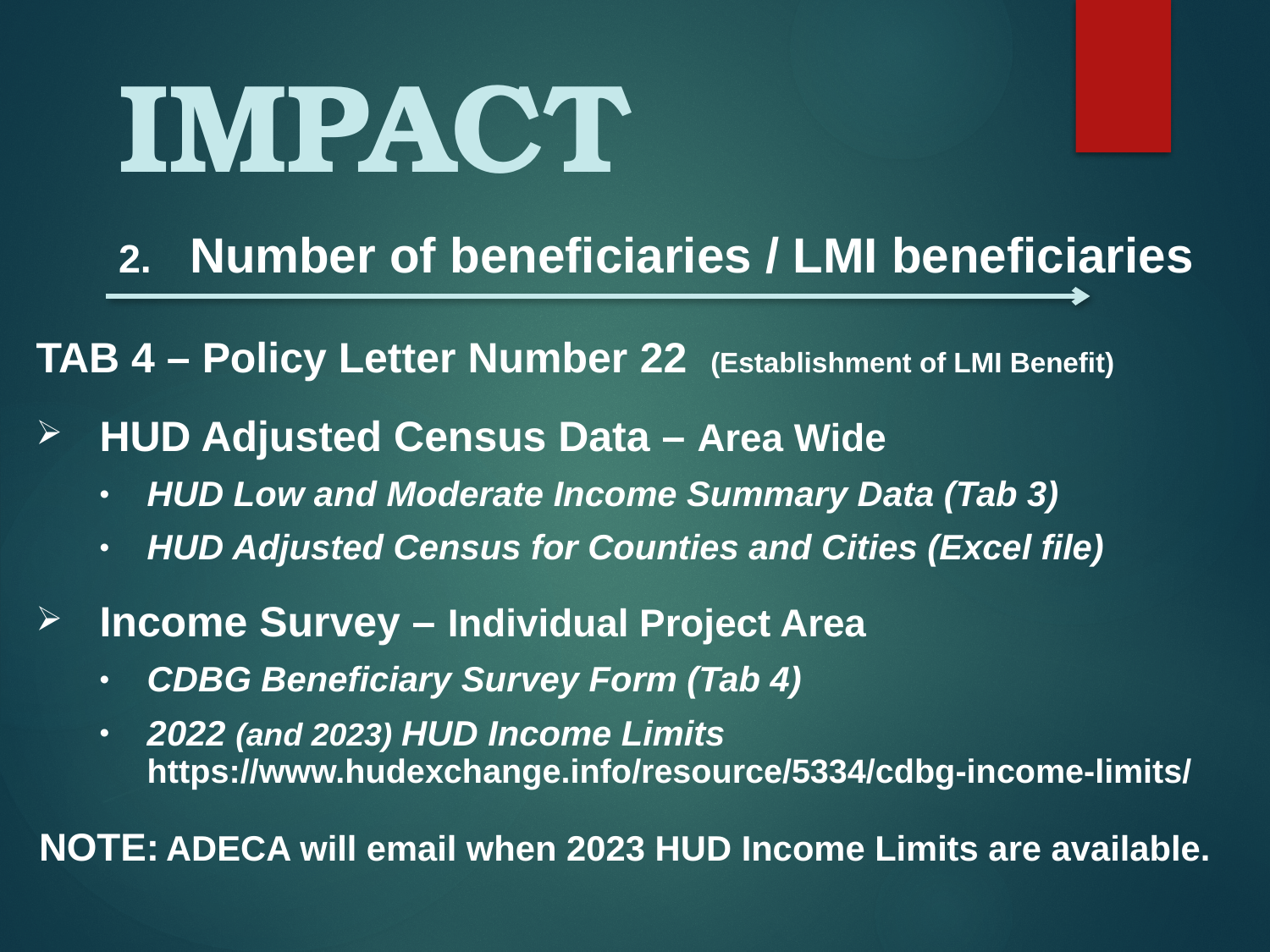

Impact
Number of beneficiaries / LMI beneficiaries
Tab 4 – Policy Letter Number 22  (Establishment of LMI Benefit)
HUD Adjusted Census Data – Area Wide
HUD Low and Moderate Income Summary Data (Tab 3)
HUD Adjusted Census for Counties and Cities (Excel file)
Income Survey – Individual Project Area
CDBG Beneficiary Survey Form (Tab 4)
2022 (and 2023) HUD Income Limits  https://www.hudexchange.info/resource/5334/cdbg-income-limits/
NOTE:	ADECA will email when 2023 HUD Income Limits are available.